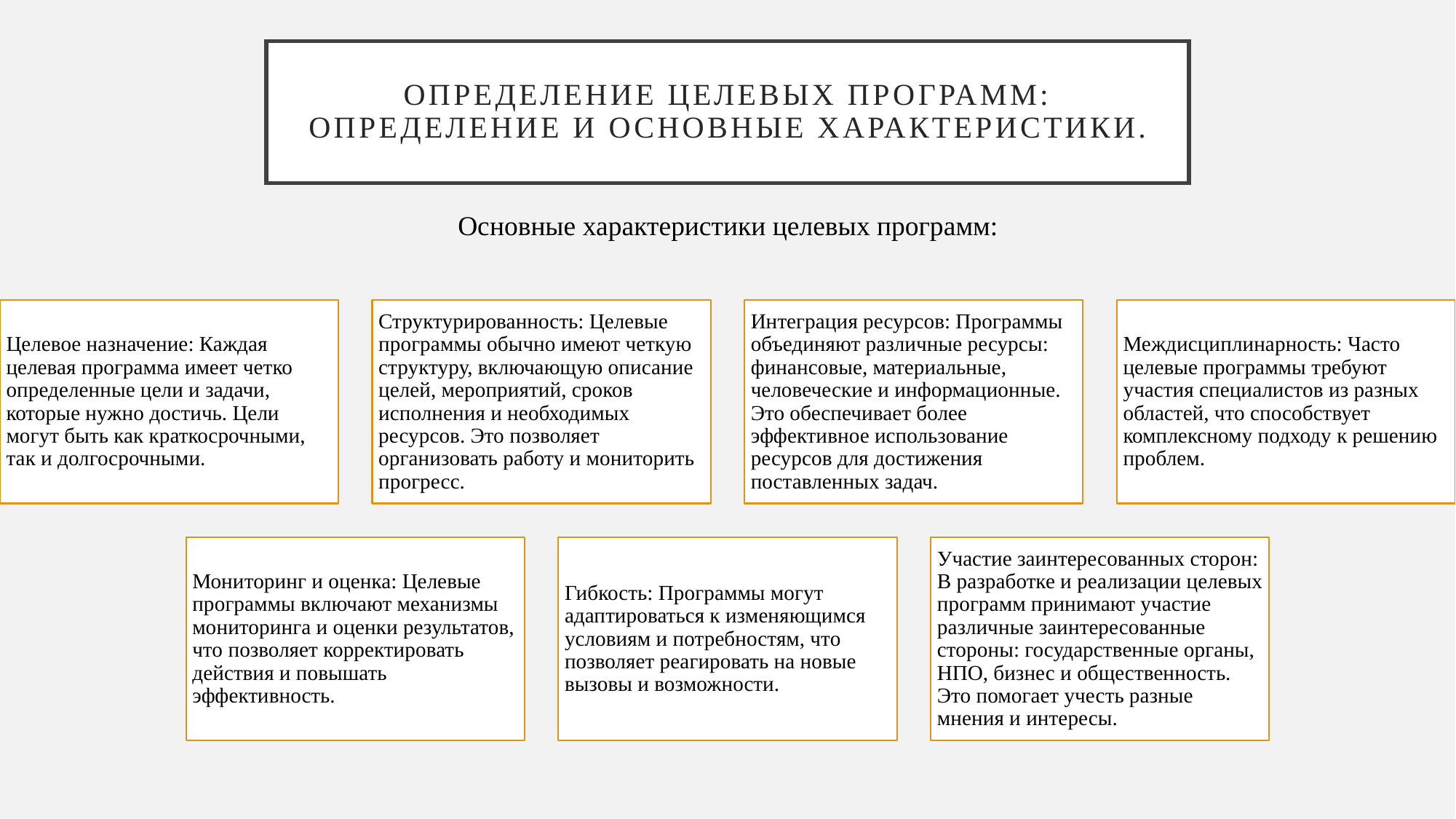

# Определение целевых программ: Определение и основные характеристики.
Основные характеристики целевых программ:
Целевое назначение: Каждая целевая программа имеет четко определенные цели и задачи, которые нужно достичь. Цели могут быть как краткосрочными, так и долгосрочными.
Структурированность: Целевые программы обычно имеют четкую структуру, включающую описание целей, мероприятий, сроков исполнения и необходимых ресурсов. Это позволяет организовать работу и мониторить прогресс.
Интеграция ресурсов: Программы объединяют различные ресурсы: финансовые, материальные, человеческие и информационные. Это обеспечивает более эффективное использование ресурсов для достижения поставленных задач.
Междисциплинарность: Часто целевые программы требуют участия специалистов из разных областей, что способствует комплексному подходу к решению проблем.
Мониторинг и оценка: Целевые программы включают механизмы мониторинга и оценки результатов, что позволяет корректировать действия и повышать эффективность.
Гибкость: Программы могут адаптироваться к изменяющимся условиям и потребностям, что позволяет реагировать на новые вызовы и возможности.
Участие заинтересованных сторон: В разработке и реализации целевых программ принимают участие различные заинтересованные стороны: государственные органы, НПО, бизнес и общественность. Это помогает учесть разные мнения и интересы.